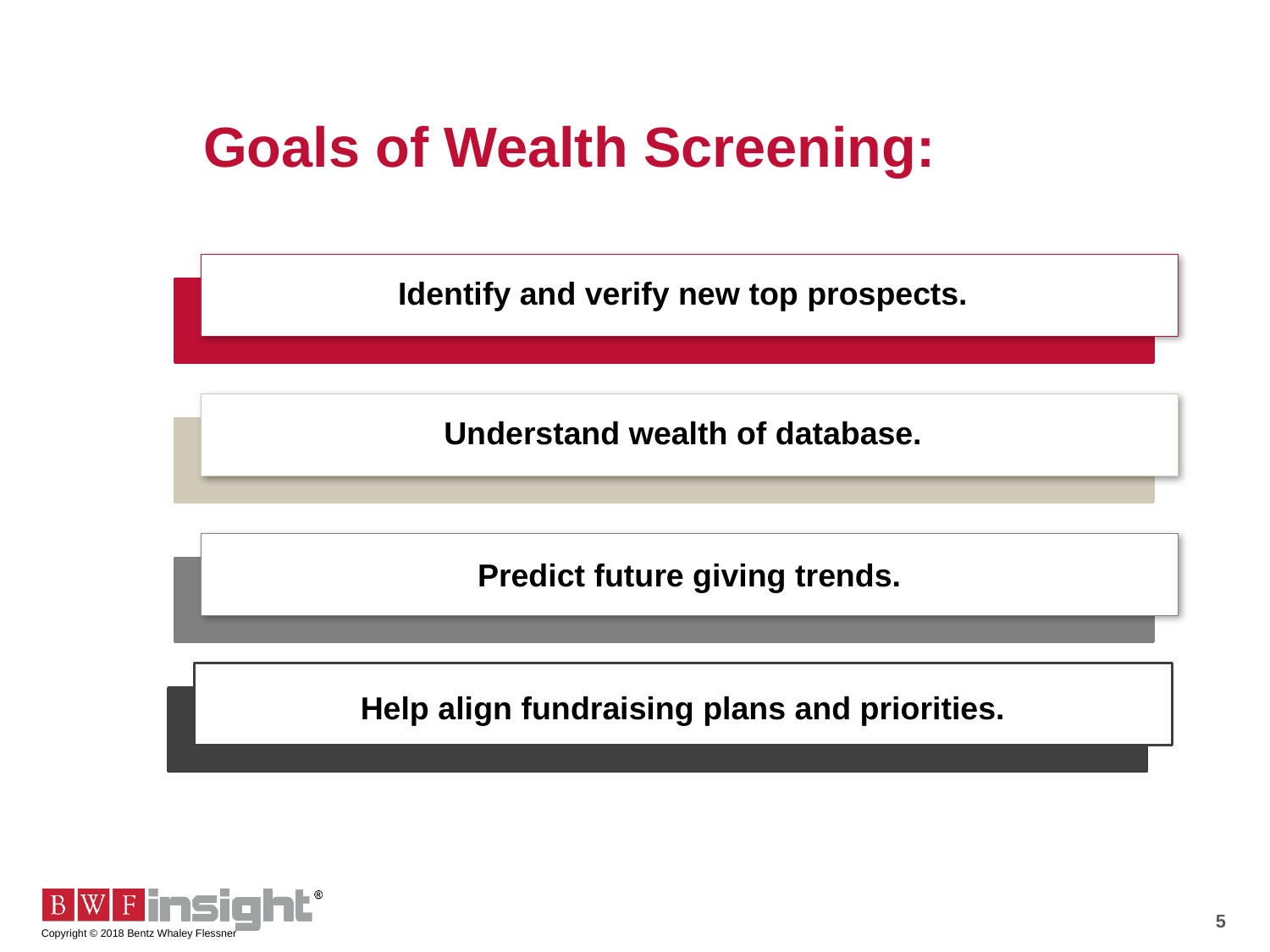

# Goals of Wealth Screening:

Identify and verify new top prospects.

Understand wealth of database.

Predict future giving trends.

Help align fundraising plans and priorities.